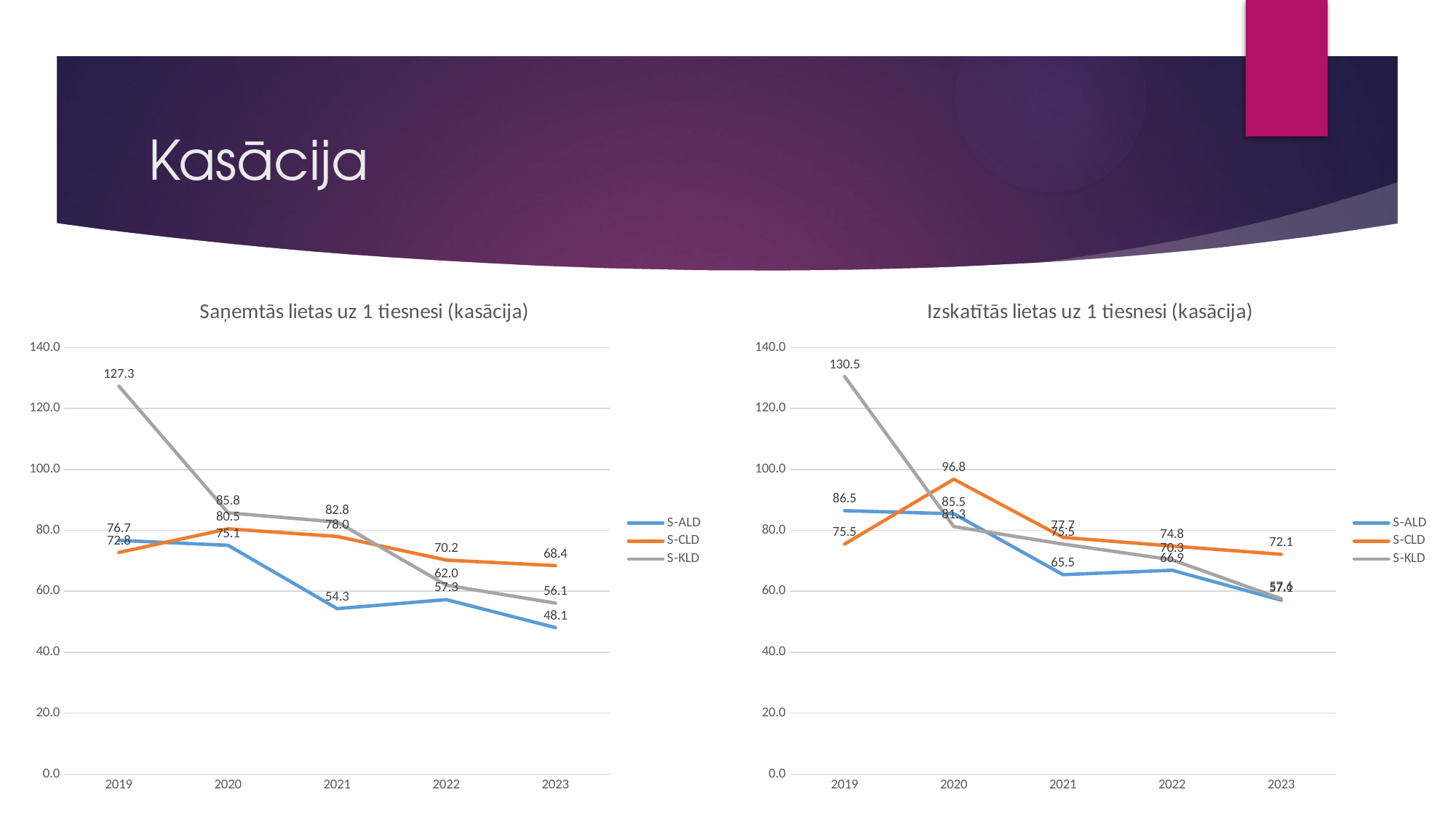

# Kasācija

### Chart:

| Category | S-ALD | S-CLD | S-KLD |
|---|---|---|---|
| 2019 | 76.72727272727273 | 72.75 | 127.33333333333333 |
| 2020 | 75.0909090909091 | 80.5 | 85.75 |
| 2021 | 54.30769230769231 | 78.0 | 82.75 |
| 2022 | 57.27272727272727 | 70.23076923076923 | 62.0 |
| 2023 | 48.083333333333336 | 68.42857142857143 | 56.111111111111114 |

### Chart:

| Category | S-ALD | S-CLD | S-KLD |
|---|---|---|---|
| 2019 | 86.45454545454545 | 75.5 | 130.5 |
| 2020 | 85.45454545454545 | 96.78571428571429 | 81.25 |
| 2021 | 65.46153846153847 | 77.71428571428571 | 75.5 |
| 2022 | 66.9090909090909 | 74.84615384615384 | 70.33333333333333 |
| 2023 | 57.083333333333336 | 72.14285714285714 | 57.55555555555556 |